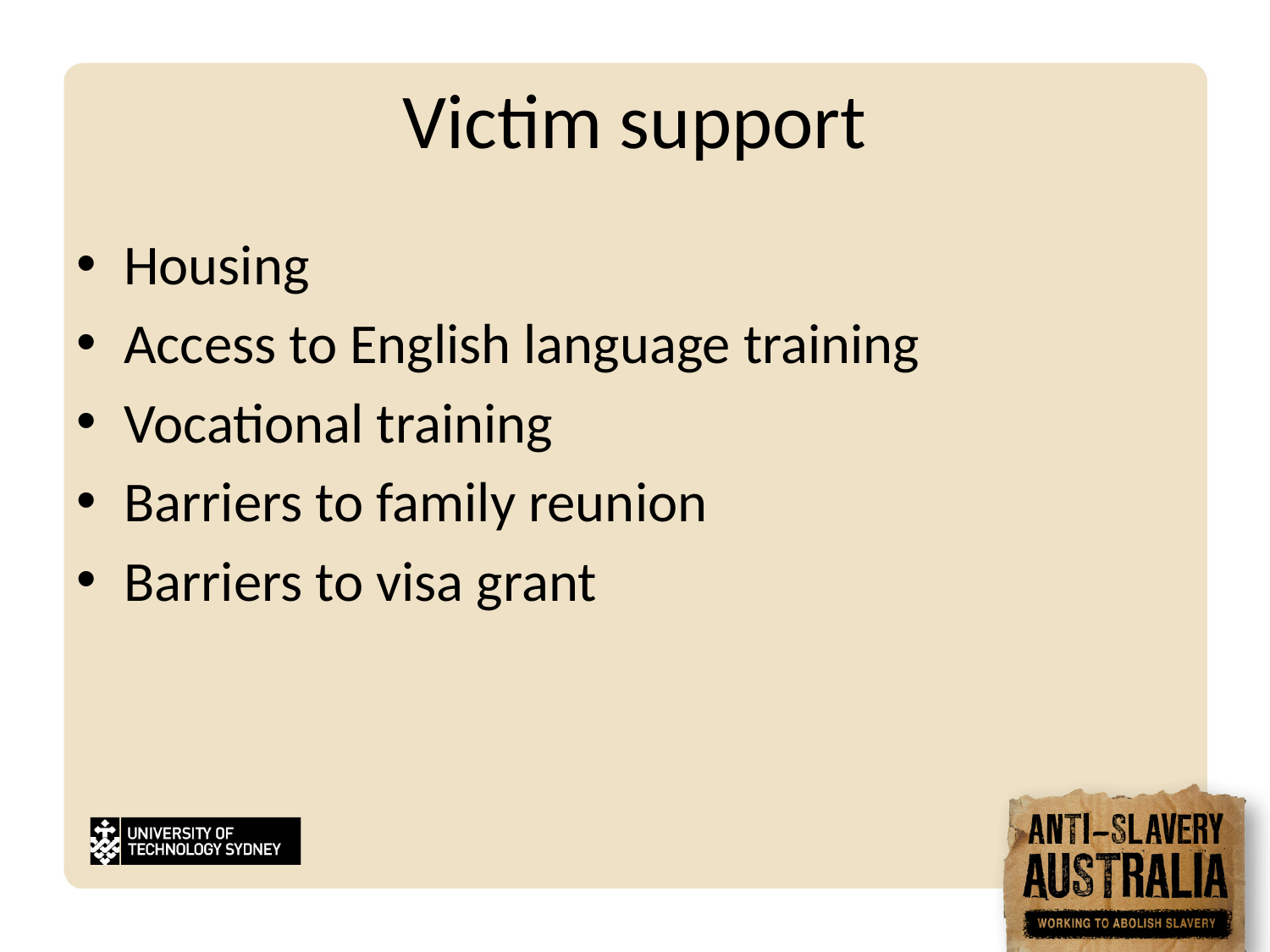

# Victim support
Housing
Access to English language training
Vocational training
Barriers to family reunion
Barriers to visa grant